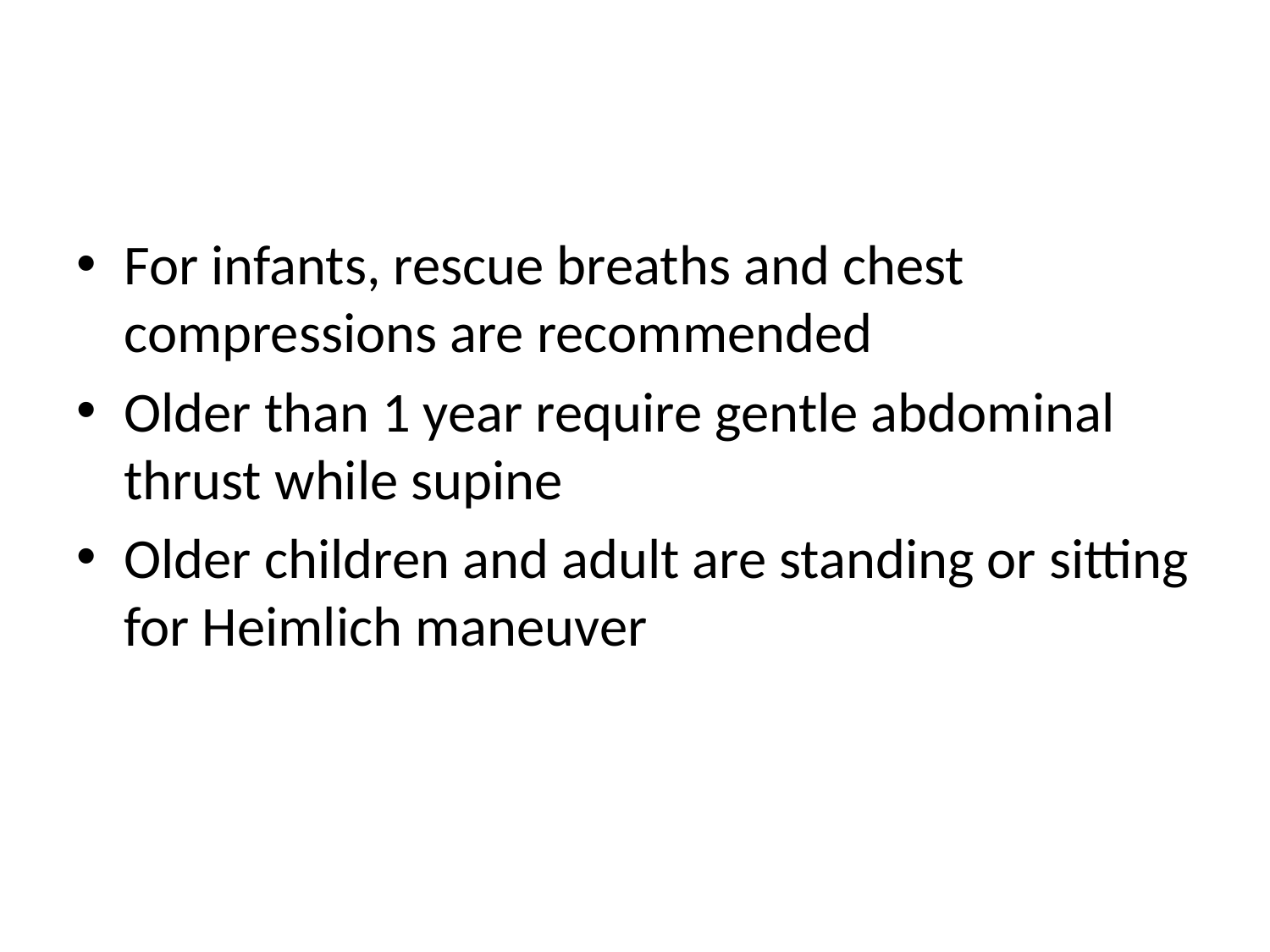

#
For infants, rescue breaths and chest compressions are recommended
Older than 1 year require gentle abdominal thrust while supine
Older children and adult are standing or sitting for Heimlich maneuver